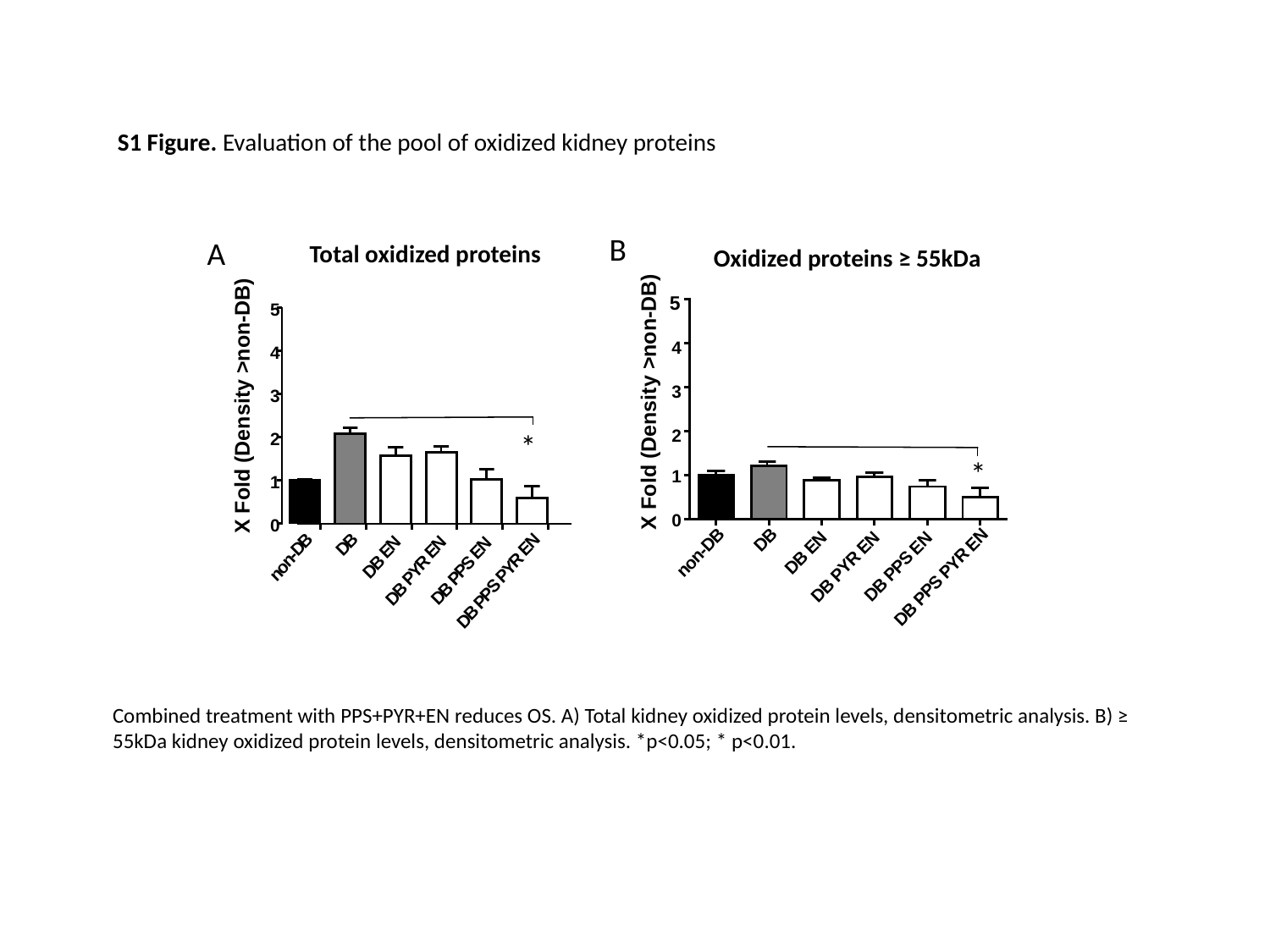

S1 Figure. Evaluation of the pool of oxidized kidney proteins
B
A
 Total oxidized proteins
Oxidized proteins ≥ 55kDa

5

4
3
*
2

1

0

B
B
N
N
N
N
E
D
D
E
E
E

-

R
n
S
B
R
o
Y
P
Y
D
n
P
P
P

S
B
B
P
D
D
P

B
D
X Fold (Density >non-DB)

5

4
3
2
*

1

0

B
B
N
N
N
N
D
E
D
E
E
E

-

R
n
S
B
R
o
Y
P
Y
D
n
P
P
P

S
B
B
P
D
D
P

B
D
X Fold (Density >non-DB)
Combined treatment with PPS+PYR+EN reduces OS. A) Total kidney oxidized protein levels, densitometric analysis. B) ≥ 55kDa kidney oxidized protein levels, densitometric analysis. *p<0.05; * p<0.01.